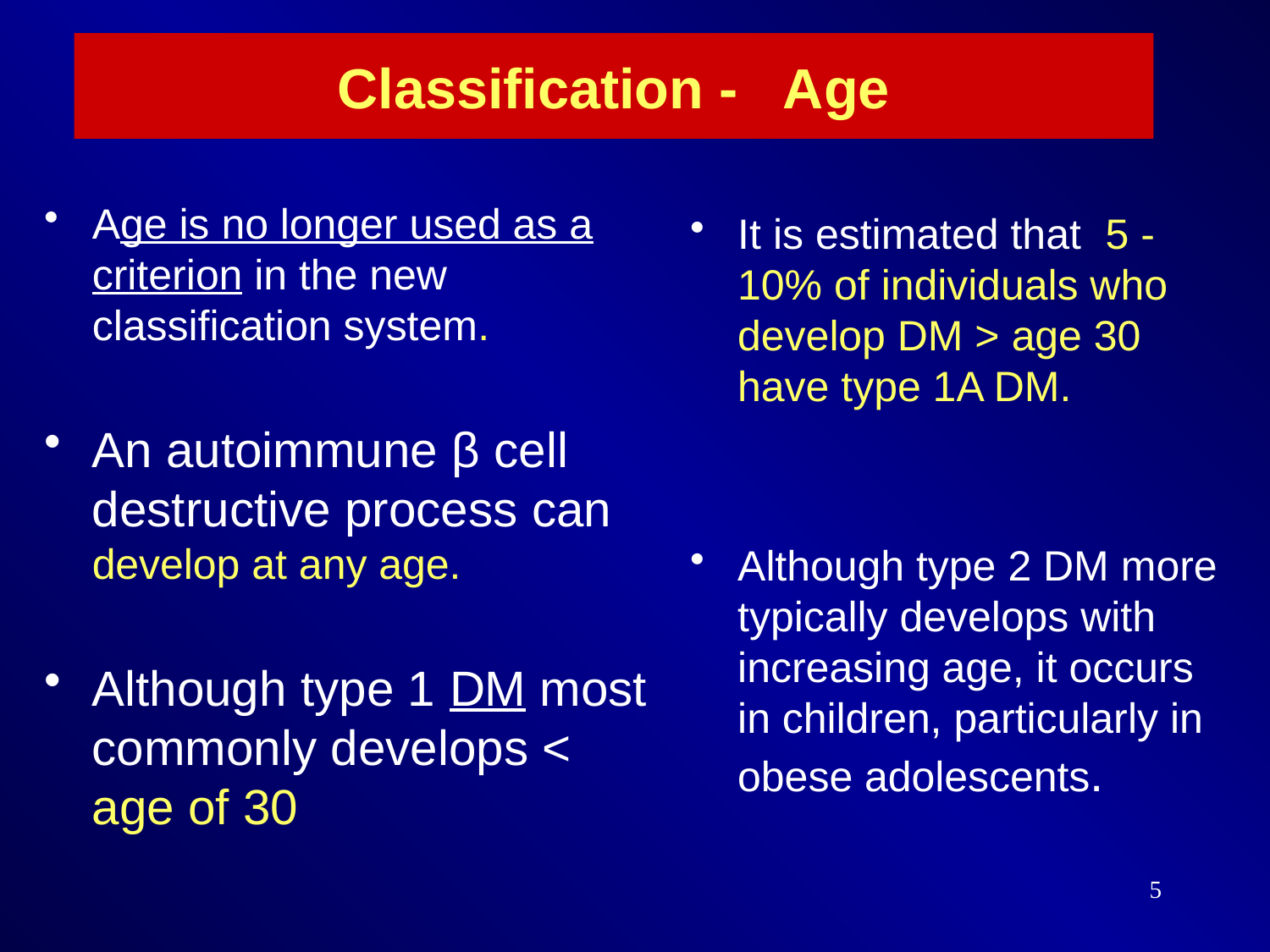

# Classification -   Age
Age is no longer used as a criterion in the new classification system.

An autoimmune β cell destructive process can develop at any age.

Although type 1 DM most commonly develops < age of 30

It is estimated that  5 - 10% of individuals who develop DM > age 30 have type 1A DM.

Although type 2 DM more typically develops with increasing age, it occurs in children, particularly in obese adolescents.

5